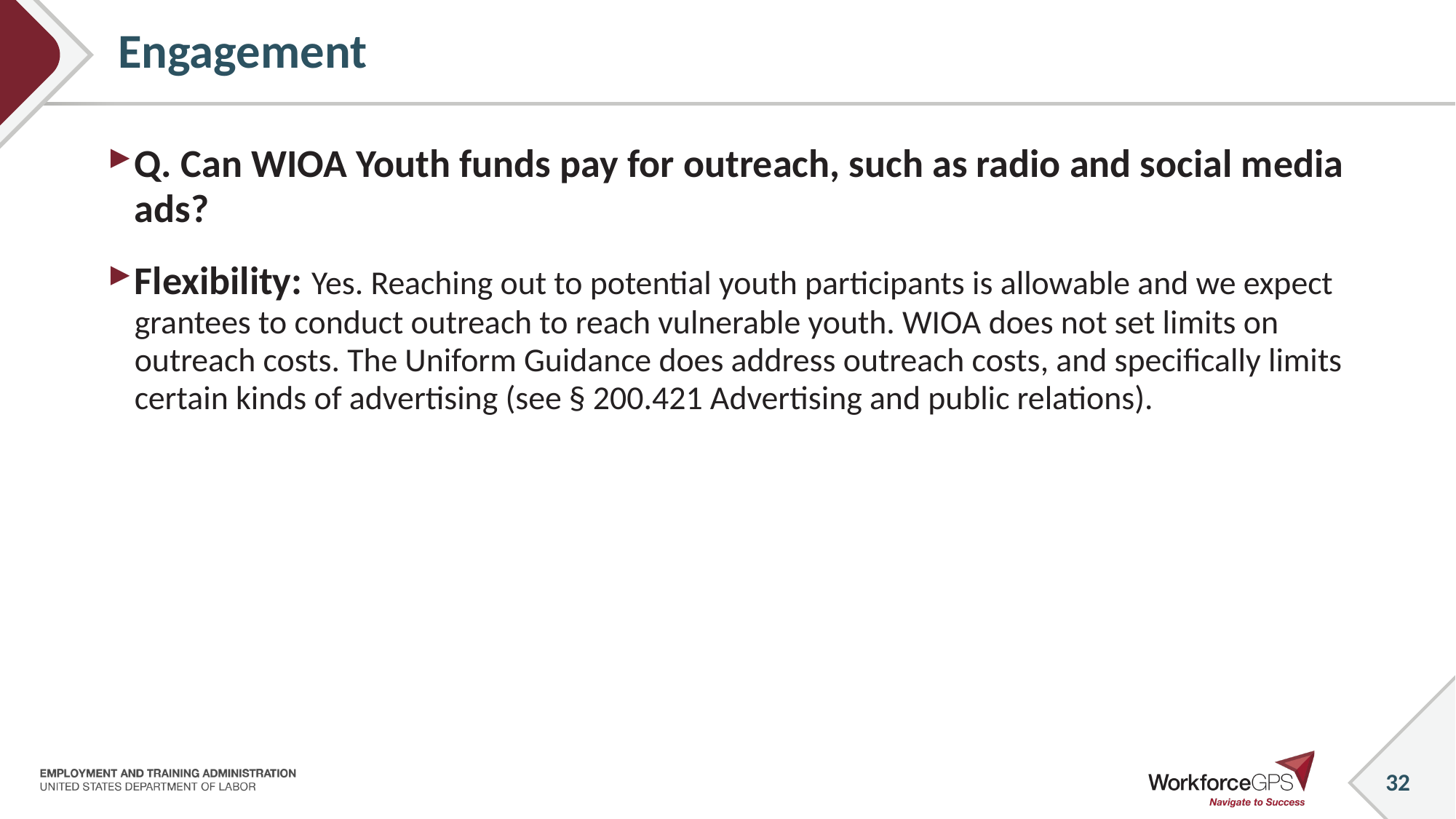

# Engagement
Q. Can WIOA Youth funds pay for outreach, such as radio and social media ads?
Flexibility: Yes. Reaching out to potential youth participants is allowable and we expect grantees to conduct outreach to reach vulnerable youth. WIOA does not set limits on outreach costs. The Uniform Guidance does address outreach costs, and specifically limits certain kinds of advertising (see § 200.421 Advertising and public relations).
32